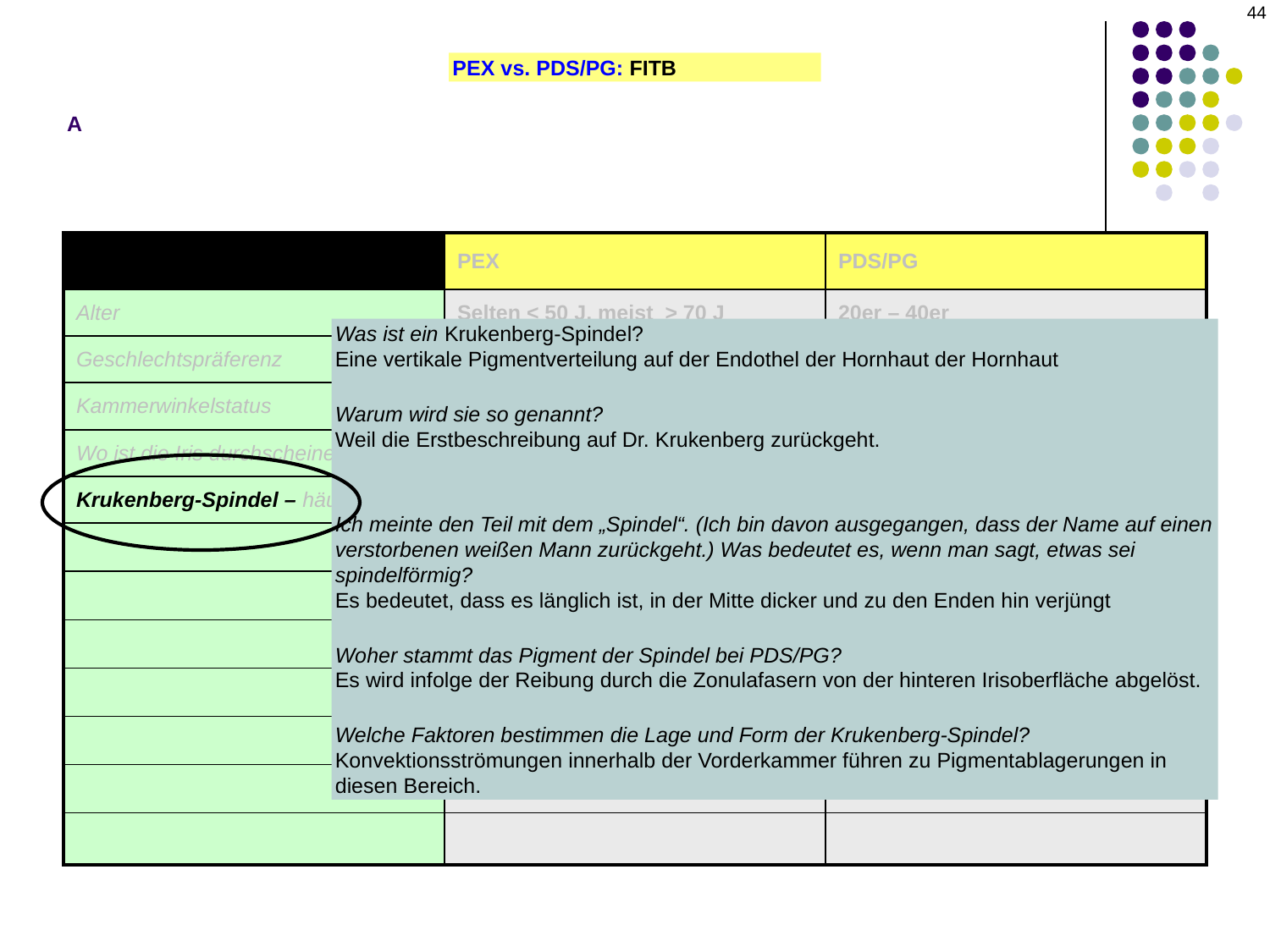

44
A
PEX vs. PDS/PG: FITB
|  | PEX | PDS/PG |
| --- | --- | --- |
| Alter | Selten < 50 J, meist > 70 J | 20er – 40er |
| Geschlechtspräferenz | F > M | M > F |
| Kammerwinkelstatus | Enger | Weit geöffnet |
| Wo ist die Iris durchscheinend? | Pupillensaum | Radiär, mittlere Peripherie |
| Krukenberg-Spindel – häufig? | seltener | Sehr häufig |
|  |  |  |
|  |  |  |
|  |  |  |
|  |  |  |
|  |  |  |
|  |  |  |
|  |  |  |
Was ist ein Krukenberg-Spindel?
Eine vertikale Pigmentverteilung auf der Endothel der Hornhaut der Hornhaut

Warum wird sie so genannt?
Weil die Erstbeschreibung auf Dr. Krukenberg zurückgeht.

Ich meinte den Teil mit dem „Spindel“. (Ich bin davon ausgegangen, dass der Name auf einen verstorbenen weißen Mann zurückgeht.) Was bedeutet es, wenn man sagt, etwas sei spindelförmig?
Es bedeutet, dass es länglich ist, in der Mitte dicker und zu den Enden hin verjüngt

Woher stammt das Pigment der Spindel bei PDS/PG?
Es wird infolge der Reibung durch die Zonulafasern von der hinteren Irisoberfläche abgelöst.

Welche Faktoren bestimmen die Lage und Form der Krukenberg-Spindel?
Konvektionsströmungen innerhalb der Vorderkammer führen zu Pigmentablagerungen in diesen Bereich.